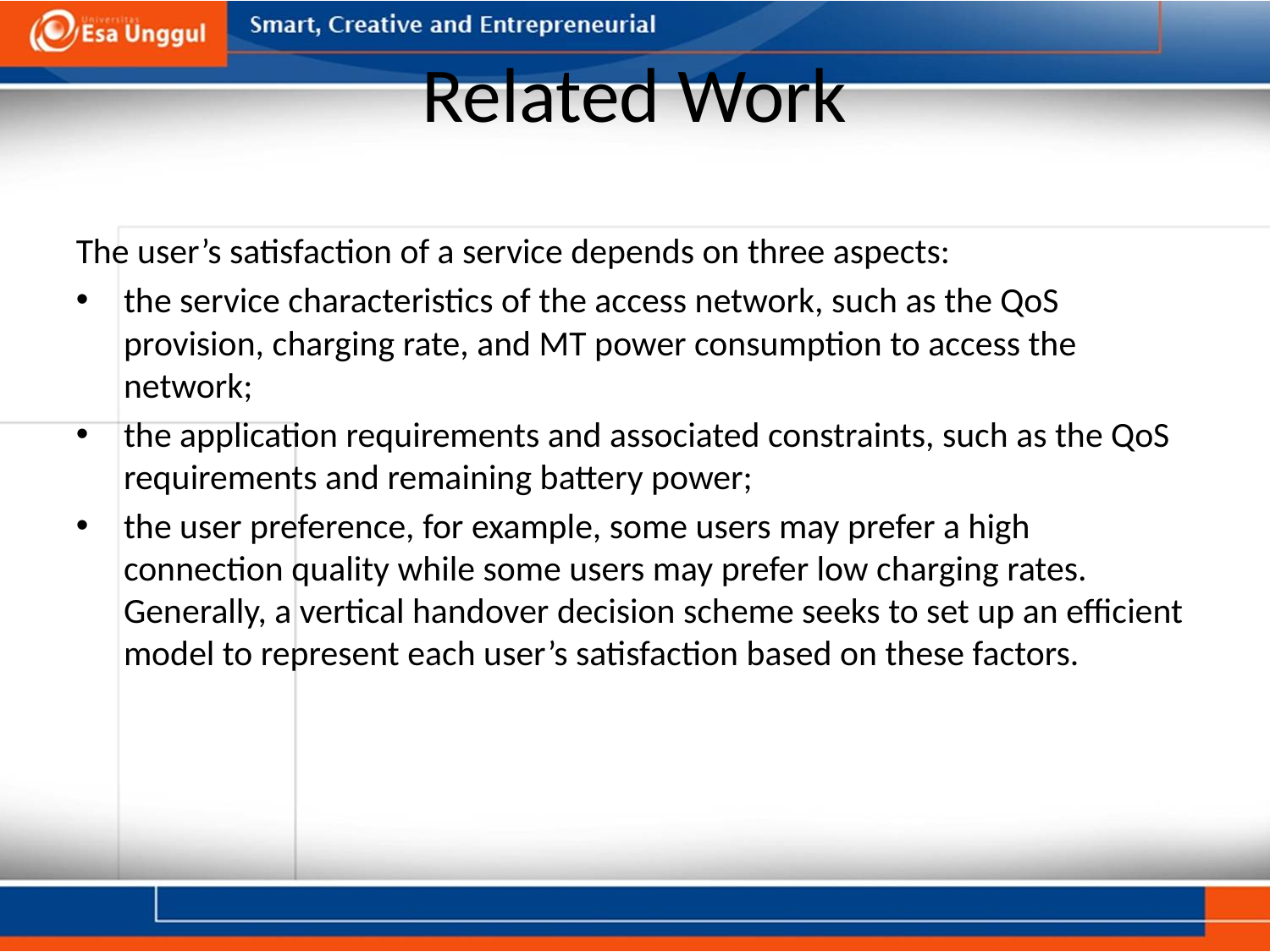

# Related Work
The user’s satisfaction of a service depends on three aspects:
the service characteristics of the access network, such as the QoS provision, charging rate, and MT power consumption to access the network;
the application requirements and associated constraints, such as the QoS requirements and remaining battery power;
the user preference, for example, some users may prefer a high connection quality while some users may prefer low charging rates. Generally, a vertical handover decision scheme seeks to set up an efficient model to represent each user’s satisfaction based on these factors.